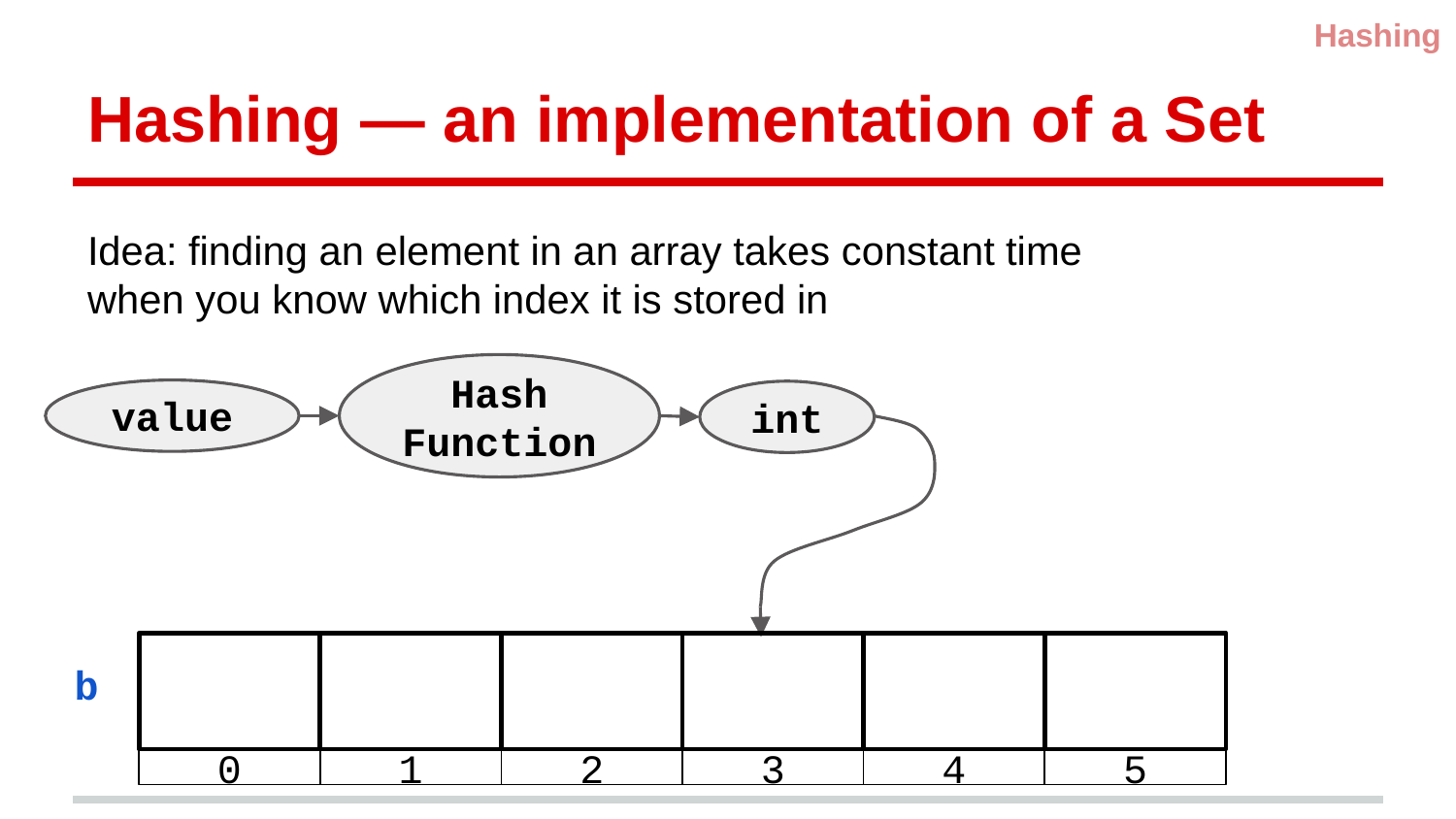

Hashing
# Hashing — an implementation of a Set
Idea: finding an element in an array takes constant time when you know which index it is stored in
Hash Function
value
int

0
1
2
3
4
5
b